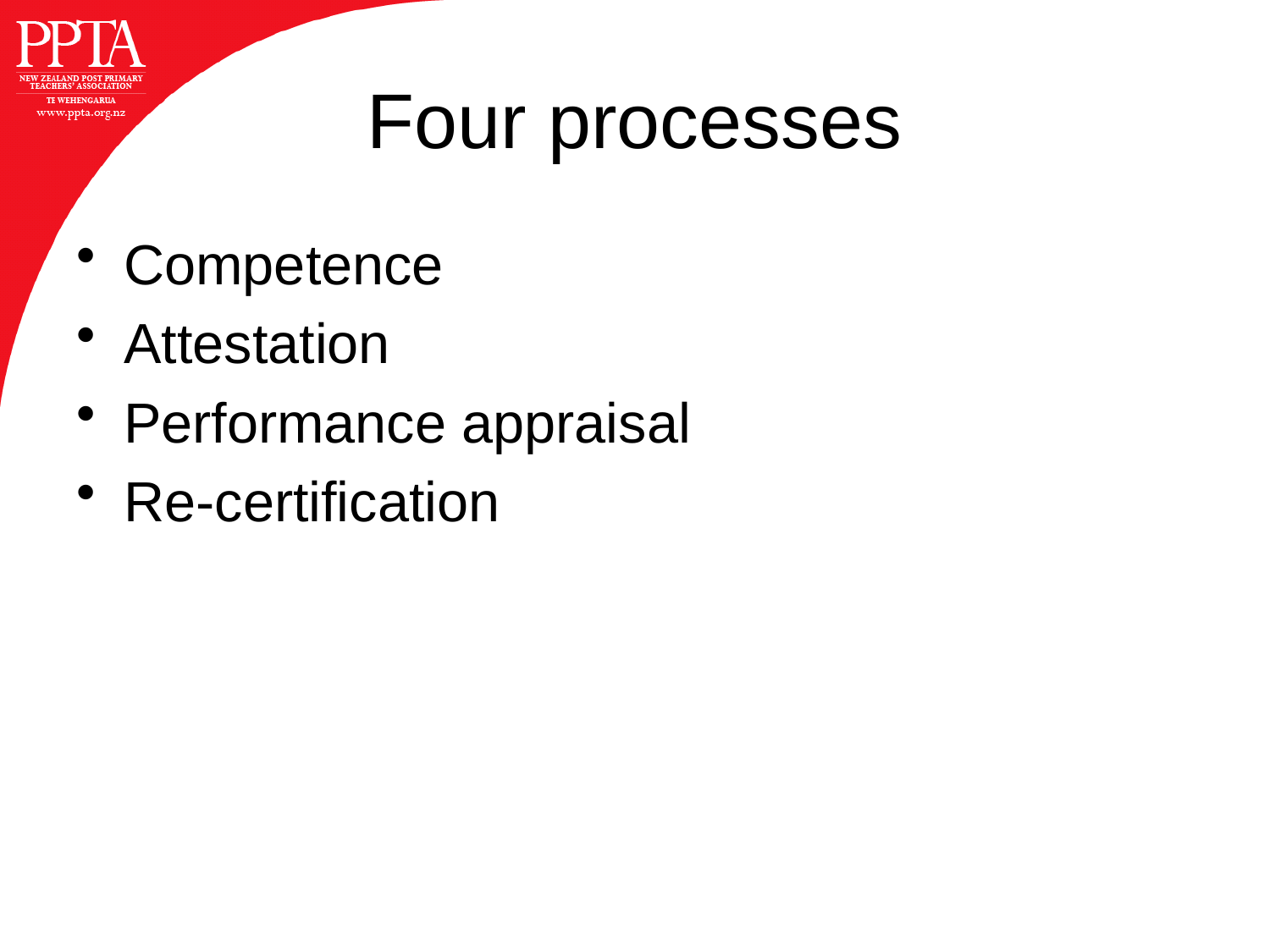

# Four processes
Competence
Attestation
Performance appraisal
Re-certification